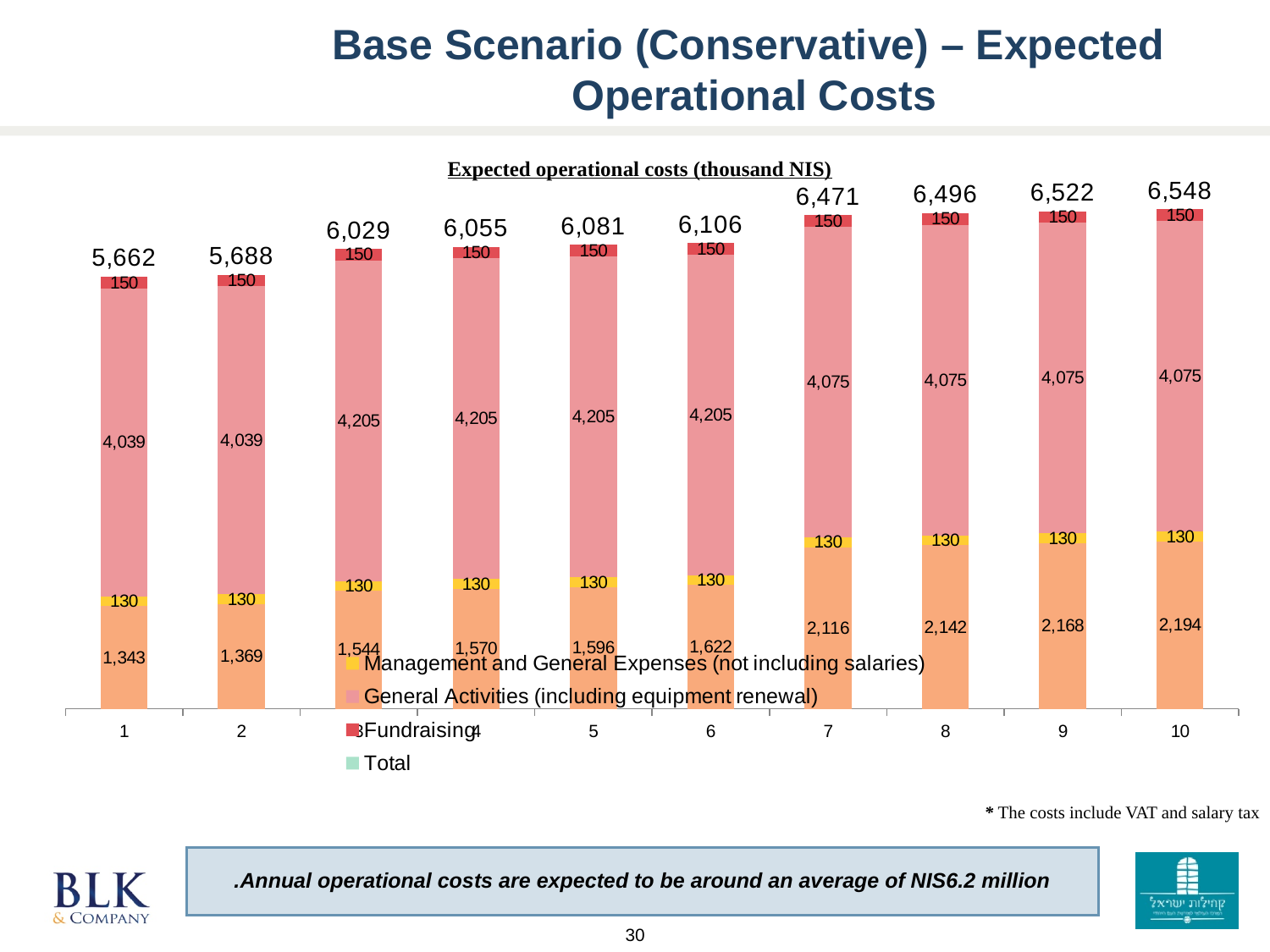

Base Scenario (Conservative) – Expected Operational Costs

### Chart

| Category | Manpower | Management and General Expenses (not including salaries) | General Activities (including equipment renewal) | Fundraising | Total  |
|---|---|---|---|---|---|
| 1 | 1342.89 | 130.0 | 4039.4274467279038 | 150.0 | 0.0 |
| 2 | 1368.69 | 130.0 | 4039.4274467279038 | 150.0 | 0.0 |
| 3 | 1544.388 | 130.0 | 4204.572946727903 | 150.0 | 0.0 |
| 4 | 1570.188 | 130.0 | 4204.572946727903 | 150.0 | 0.0 |
| 5 | 1595.988 | 130.0 | 4204.572946727903 | 150.0 | 0.0 |
| 6 | 1621.788 | 130.0 | 4204.572946727903 | 150.0 | 0.0 |
| 7 | 2116.116 | 130.0 | 4074.5274467279037 | 150.0 | 0.0 |
| 8 | 2141.916 | 130.0 | 4074.5274467279037 | 150.0 | 0.0 |
| 9 | 2167.716 | 130.0 | 4074.5274467279037 | 150.0 | 0.0 |
| 10 | 2193.516 | 130.0 | 4074.5274467279037 | 150.0 | 0.0 |
Expected operational costs (thousand NIS)
* The costs include VAT and salary tax
Annual operational costs are expected to be around an average of NIS6.2 million.
30